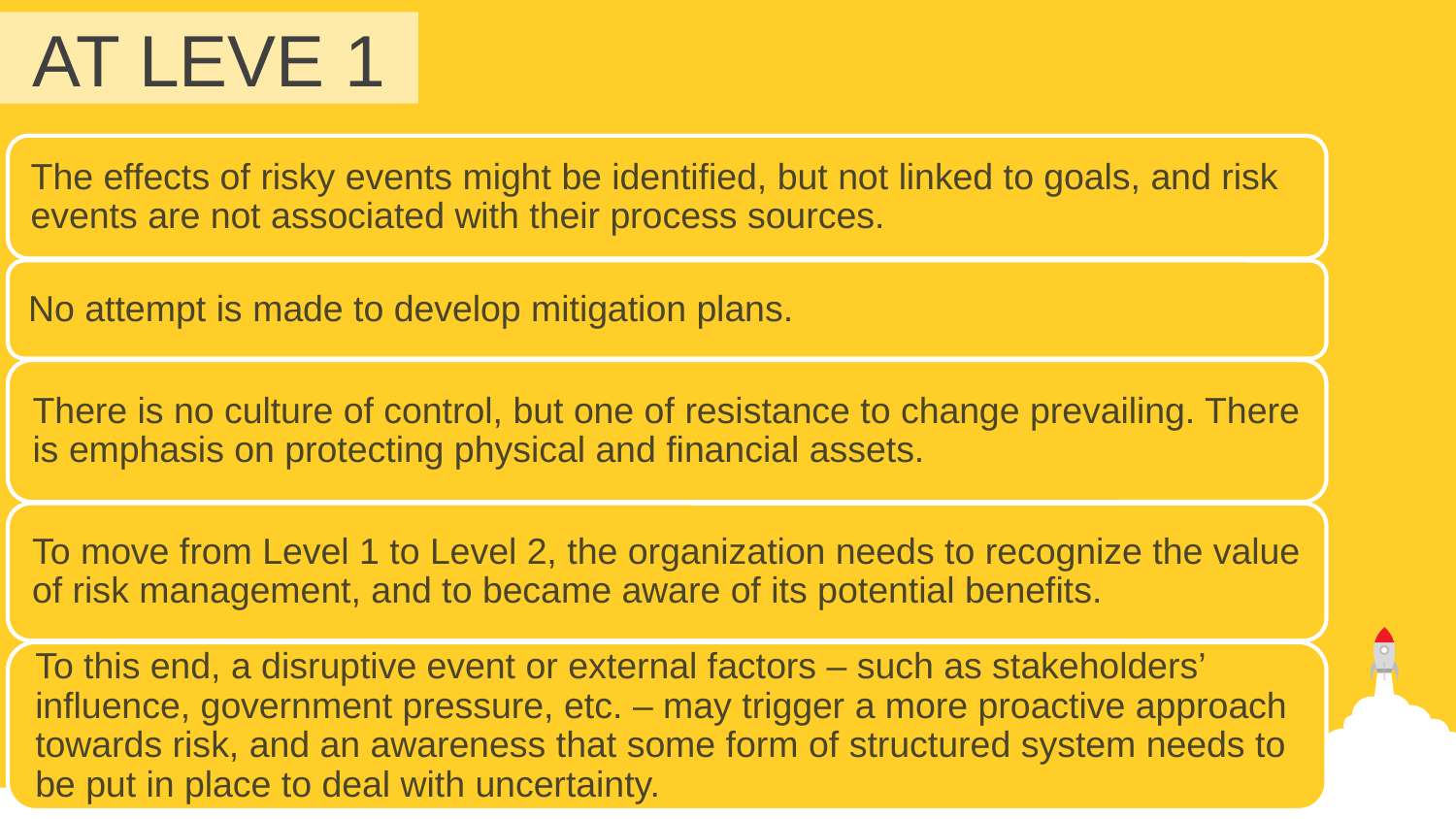

AT LEVE 1
The effects of risky events might be identified, but not linked to goals, and risk events are not associated with their process sources.
No attempt is made to develop mitigation plans.
There is no culture of control, but one of resistance to change prevailing. There is emphasis on protecting physical and financial assets.
To move from Level 1 to Level 2, the organization needs to recognize the value of risk management, and to became aware of its potential benefits.
To this end, a disruptive event or external factors – such as stakeholders’ influence, government pressure, etc. – may trigger a more proactive approach towards risk, and an awareness that some form of structured system needs to be put in place to deal with uncertainty.